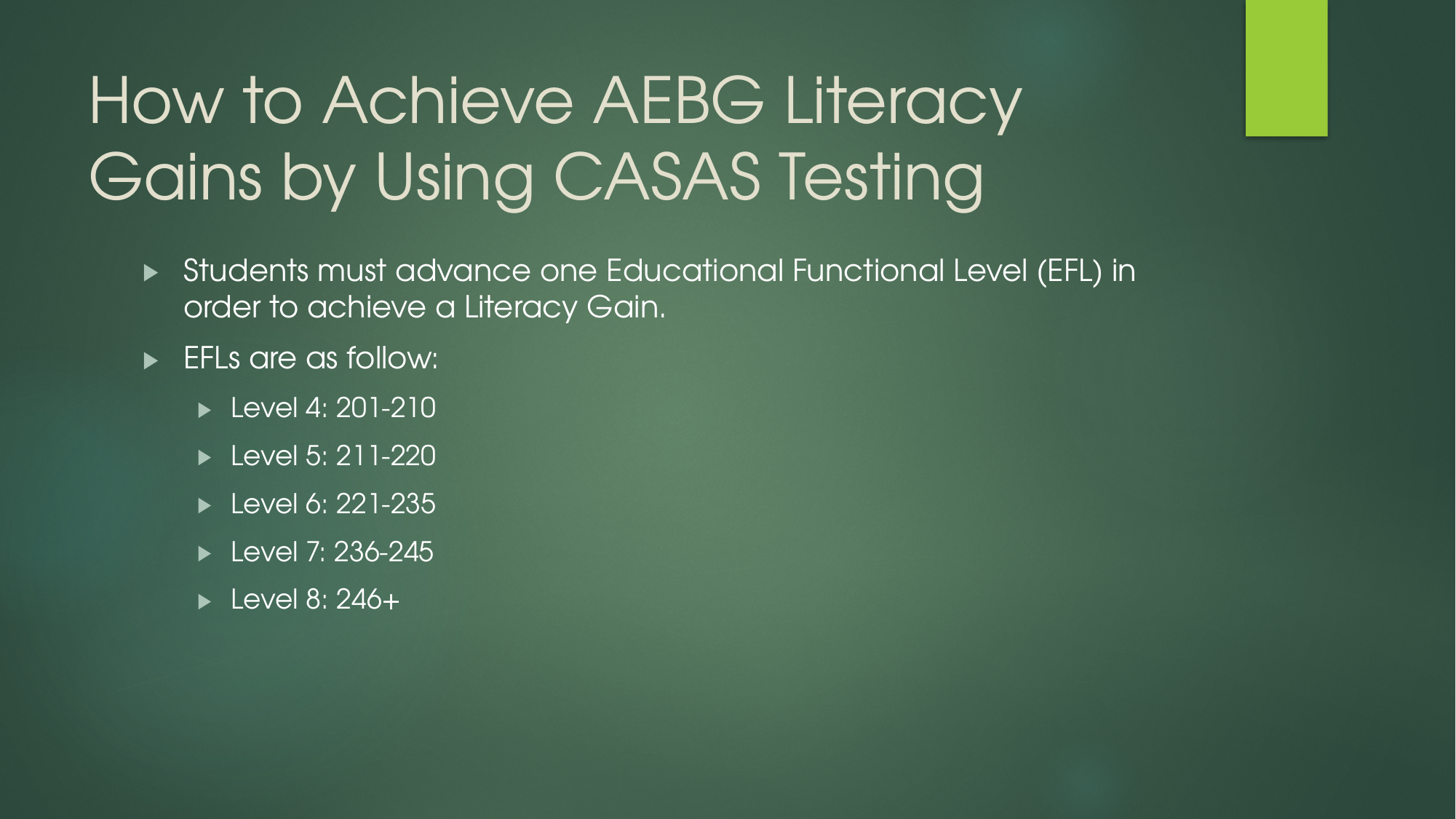

# How to Achieve AEBG Literacy Gains by Using CASAS Testing
Students must advance one Educational Functional Level (EFL) in order to achieve a Literacy Gain.
EFLs are as follow:
Level 4: 201-210
Level 5: 211-220
Level 6: 221-235
Level 7: 236-245
Level 8: 246+